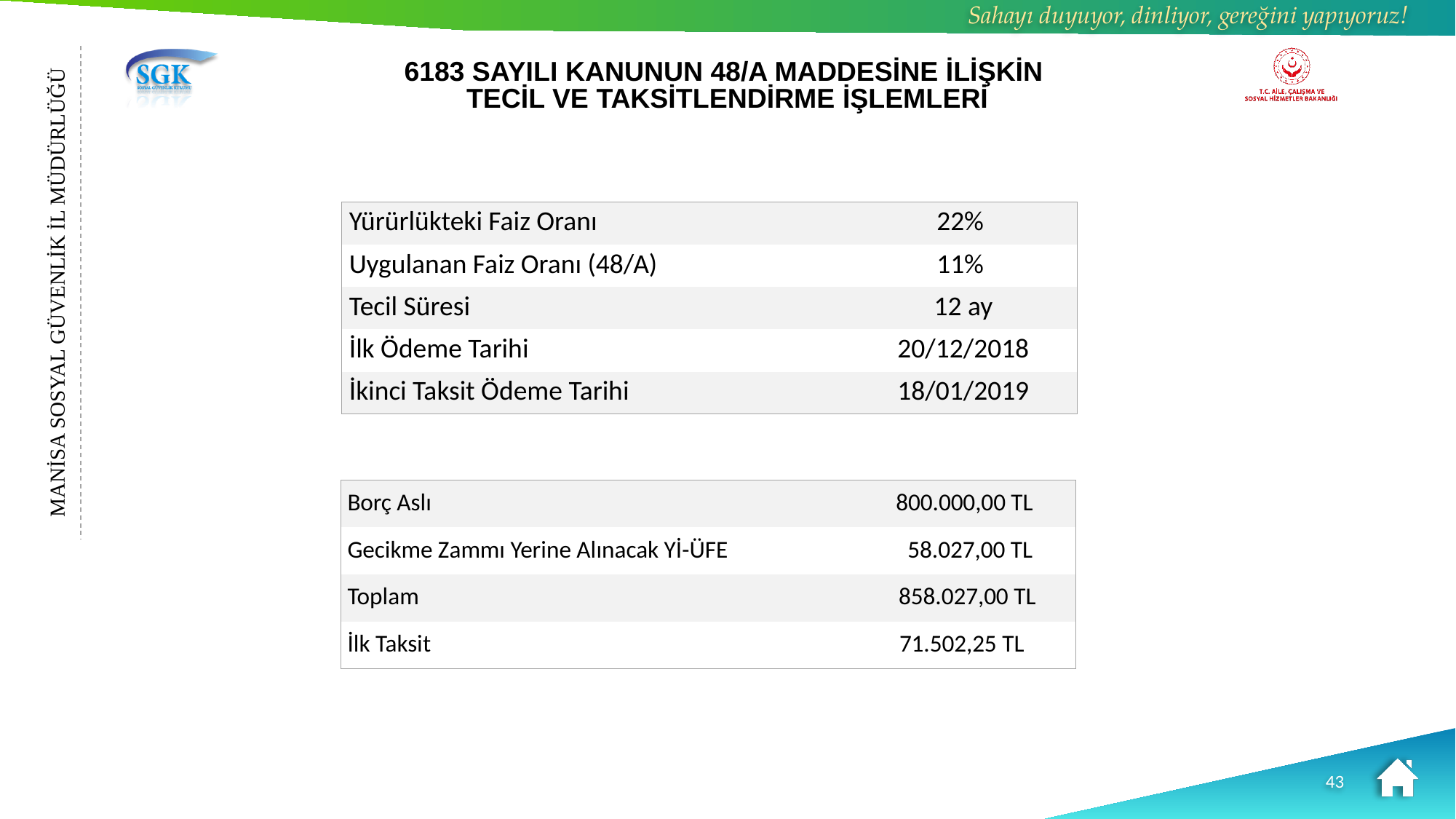

# 6183 SAYILI KANUNUN 48/A MADDESİNE İLİŞKİN TECİL VE TAKSİTLENDİRME İŞLEMLERİ
| Yürürlükteki Faiz Oranı | 22% |
| --- | --- |
| Uygulanan Faiz Oranı (48/A) | 11% |
| Tecil Süresi | 12 ay |
| İlk Ödeme Tarihi | 20/12/2018 |
| İkinci Taksit Ödeme Tarihi | 18/01/2019 |
MANİSA SOSYAL GÜVENLİK İL MÜDÜRLÜĞÜ
| Borç Aslı | 800.000,00 TL |
| --- | --- |
| Gecikme Zammı Yerine Alınacak Yİ-ÜFE | 58.027,00 TL |
| Toplam | 858.027,00 TL |
| İlk Taksit | 71.502,25 TL |
43